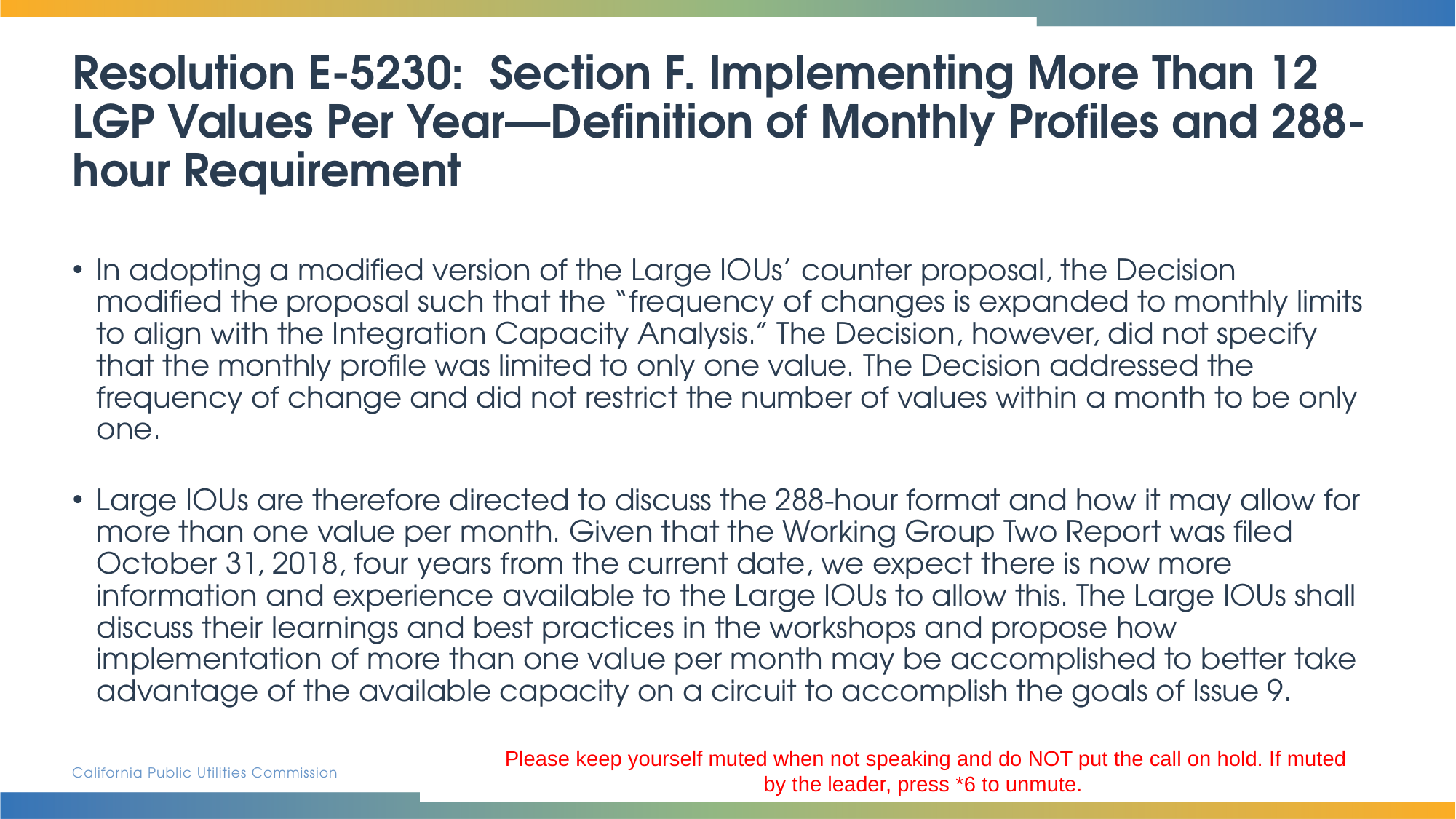

# Resolution E-5230:  Section F. Implementing More Than 12 LGP Values Per Year—Definition of Monthly Profiles and 288-hour Requirement

In adopting a modified version of the Large IOUs’ counter proposal, the Decision modified the proposal such that the “frequency of changes is expanded to monthly limits to align with the Integration Capacity Analysis.” The Decision, however, did not specify that the monthly profile was limited to only one value. The Decision addressed the frequency of change and did not restrict the number of values within a month to be only one.

Large IOUs are therefore directed to discuss the 288-hour format and how it may allow for more than one value per month. Given that the Working Group Two Report was filed October 31, 2018, four years from the current date, we expect there is now more information and experience available to the Large IOUs to allow this. The Large IOUs shall discuss their learnings and best practices in the workshops and propose how implementation of more than one value per month may be accomplished to better take advantage of the available capacity on a circuit to accomplish the goals of Issue 9.

Please keep yourself muted when not speaking and do NOT put the call on hold. If muted by the leader, press *6 to unmute.